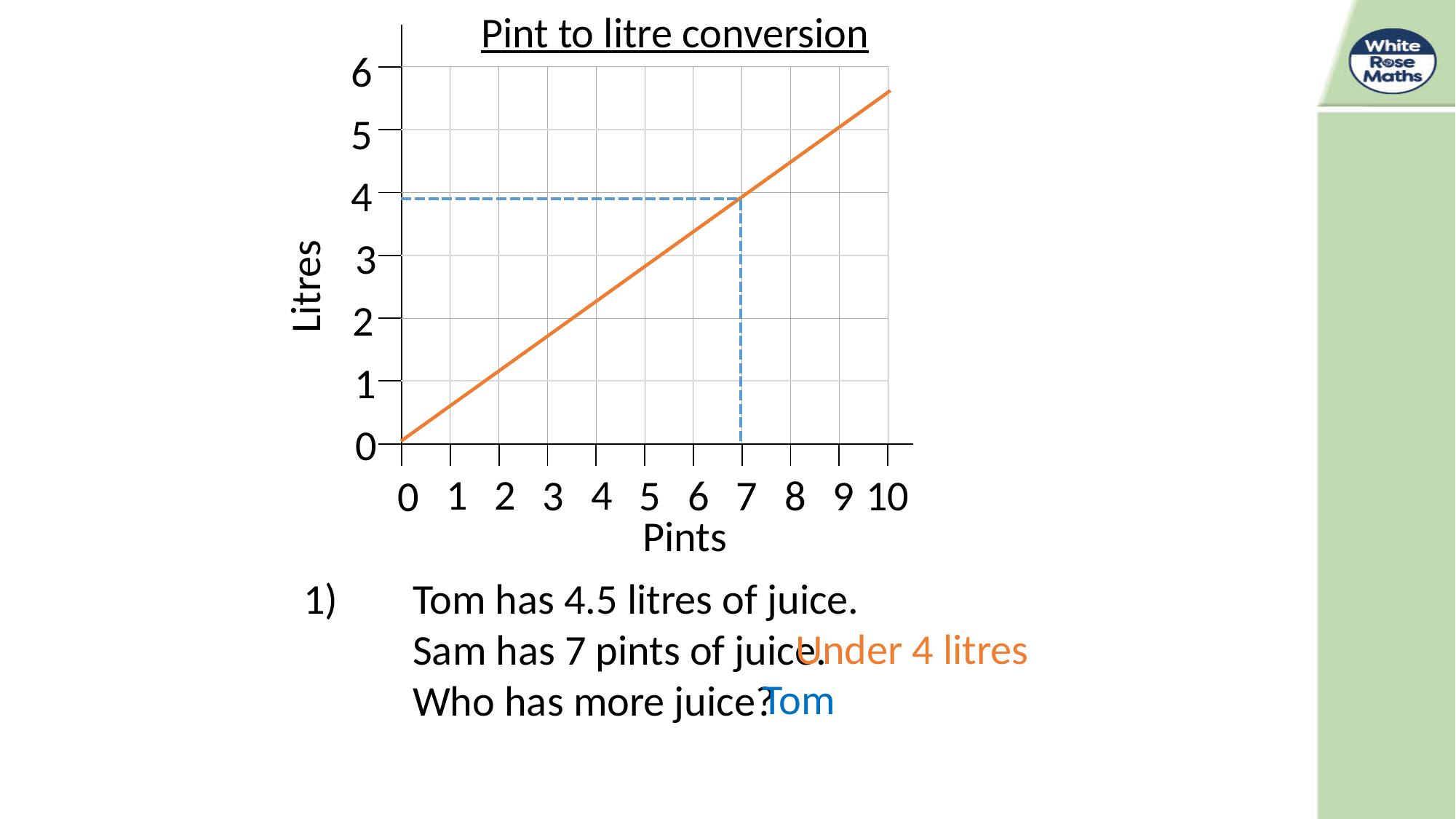

Pint to litre conversion
|  |  |  |  |  |  |  |  |  |  |  |  |  |
| --- | --- | --- | --- | --- | --- | --- | --- | --- | --- | --- | --- | --- |
|  |  |  |  |  |  |  |  |  |  |  |  |  |
|  |  |  |  |  |  |  |  |  |  |  |  |  |
|  |  |  |  |  |  |  |  |  |  |  |  |  |
|  |  |  |  |  |  |  |  |  |  |  |  |  |
|  |  |  |  |  |  |  |  |  |  |  |  |  |
|  |  |  |  |  |  |  |  |  |  |  |  |  |
|  |  |  |  |  |  |  |  |  |  |  |  |  |
6
5
4
3
Litres
2
1
0
4
1
2
3
5
6
7
8
9
10
0
Pints
1)	Tom has 4.5 litres of juice.
	Sam has 7 pints of juice.
	Who has more juice?
Under 4 litres
Tom